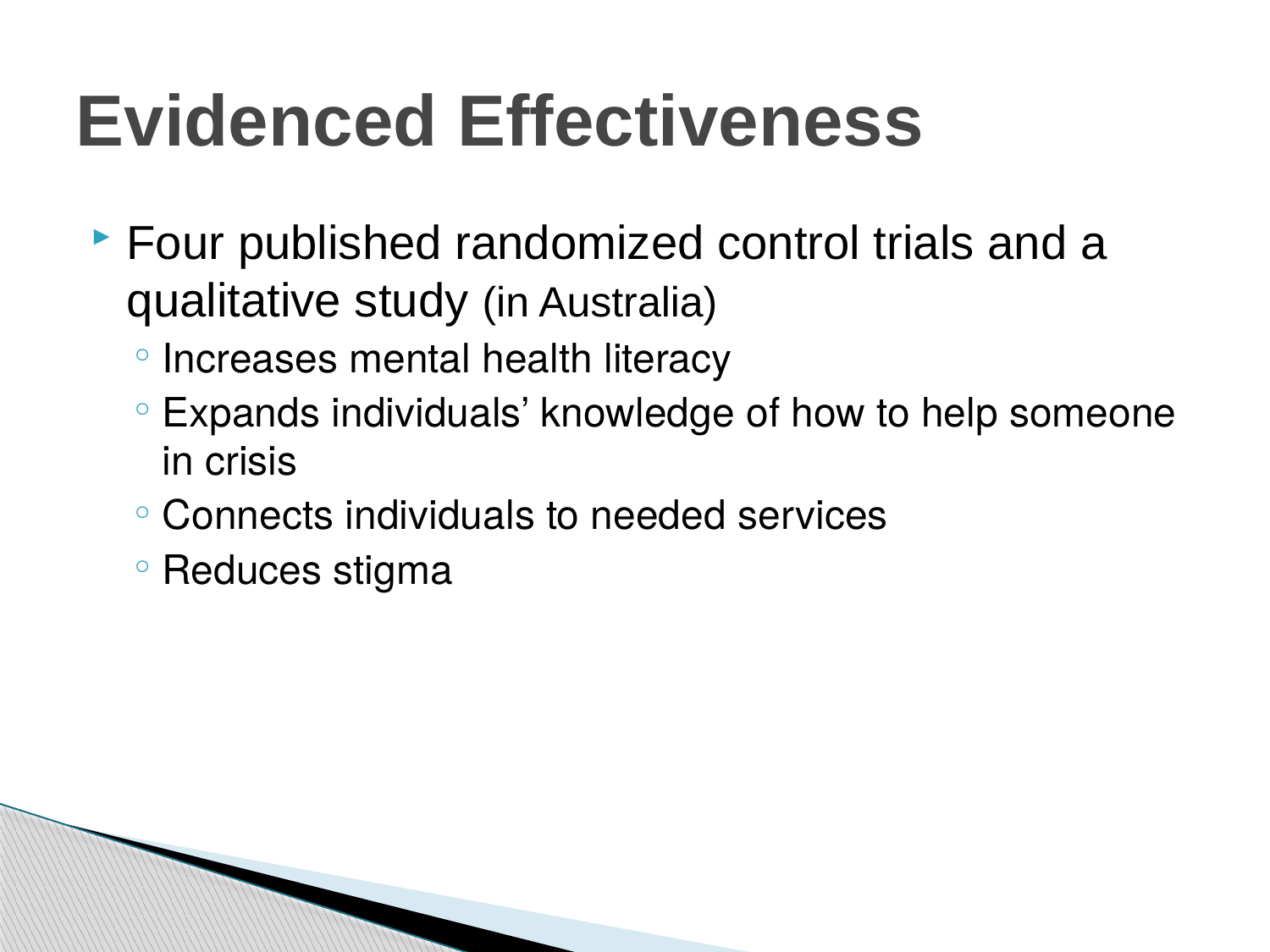

# Evidenced Effectiveness
Four published randomized control trials and a qualitative study (in Australia)
Increases mental health literacy
Expands individuals’ knowledge of how to help someone in crisis
Connects individuals to needed services
Reduces stigma